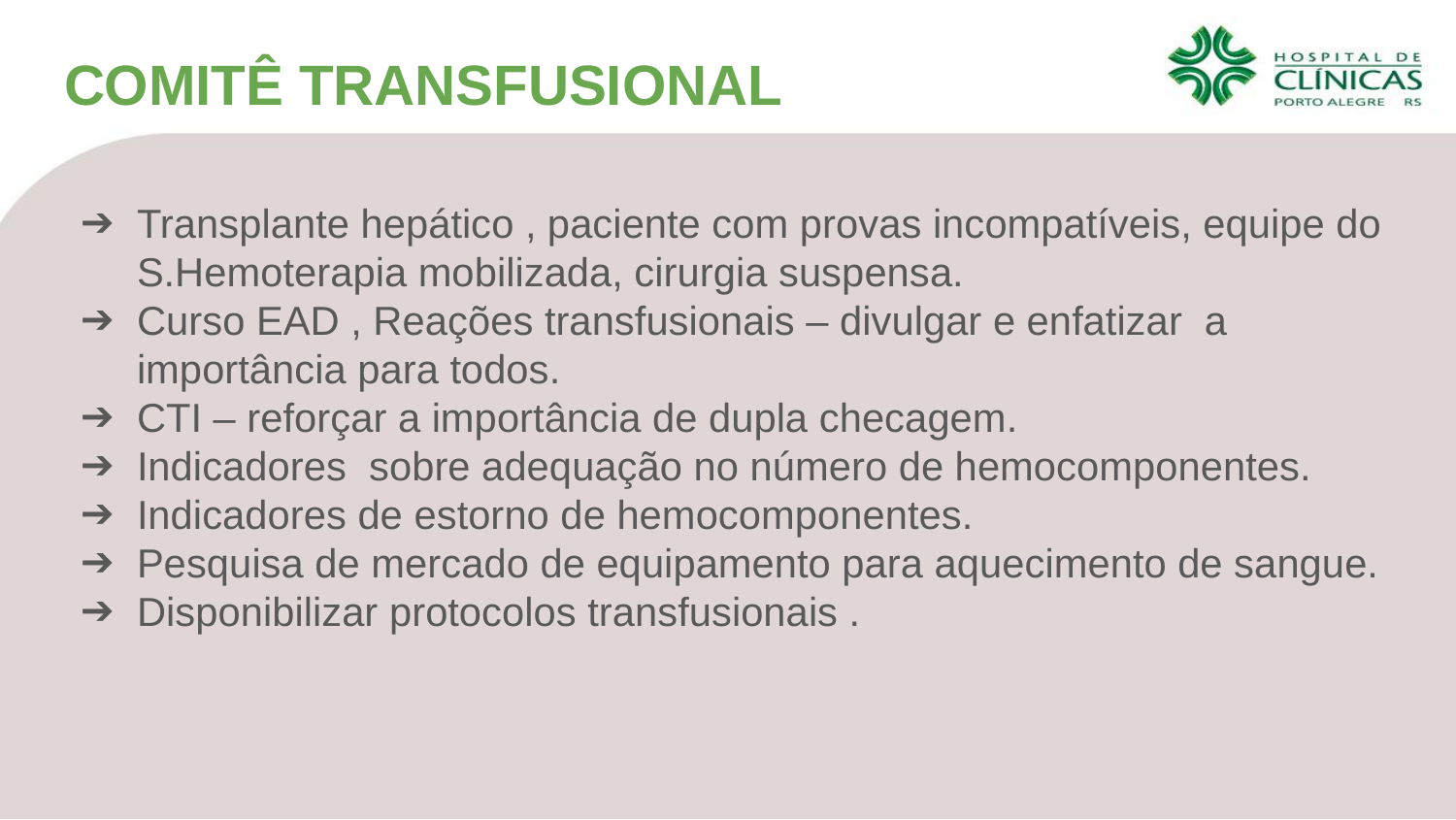

COMITÊ TRANSFUSIONAL
Transplante hepático , paciente com provas incompatíveis, equipe do S.Hemoterapia mobilizada, cirurgia suspensa.
Curso EAD , Reações transfusionais – divulgar e enfatizar  a importância para todos.
CTI – reforçar a importância de dupla checagem.
Indicadores  sobre adequação no número de hemocomponentes.
Indicadores de estorno de hemocomponentes.
Pesquisa de mercado de equipamento para aquecimento de sangue.
Disponibilizar protocolos transfusionais .